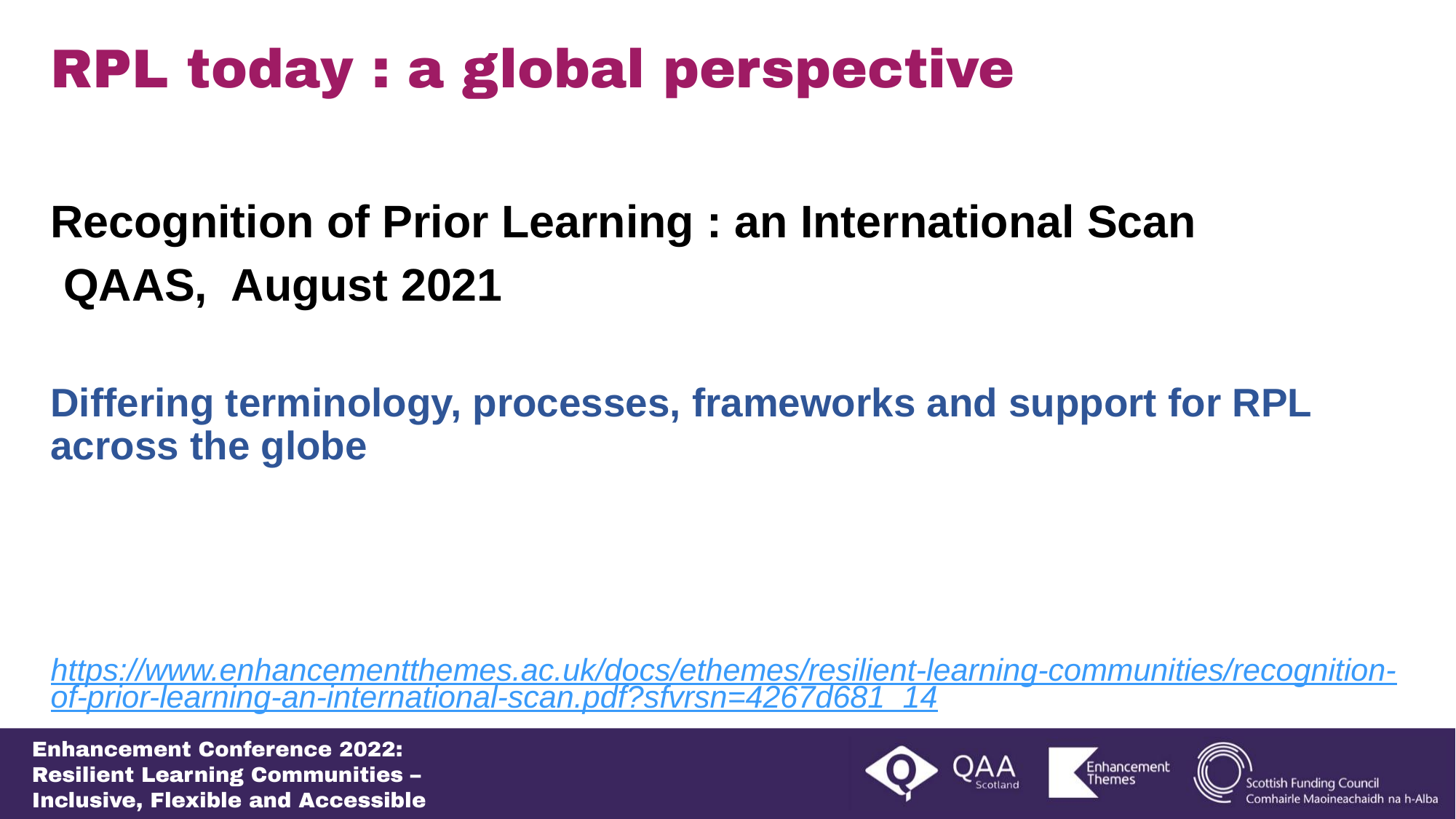

RPL today : a global perspective
Recognition of Prior Learning : an International Scan
 QAAS,  August 2021

Differing terminology, processes, frameworks and support for RPL across the globe

https://www.enhancementthemes.ac.uk/docs/ethemes/resilient-learning-communities/recognition-of-prior-learning-an-international-scan.pdf?sfvrsn=4267d681_14